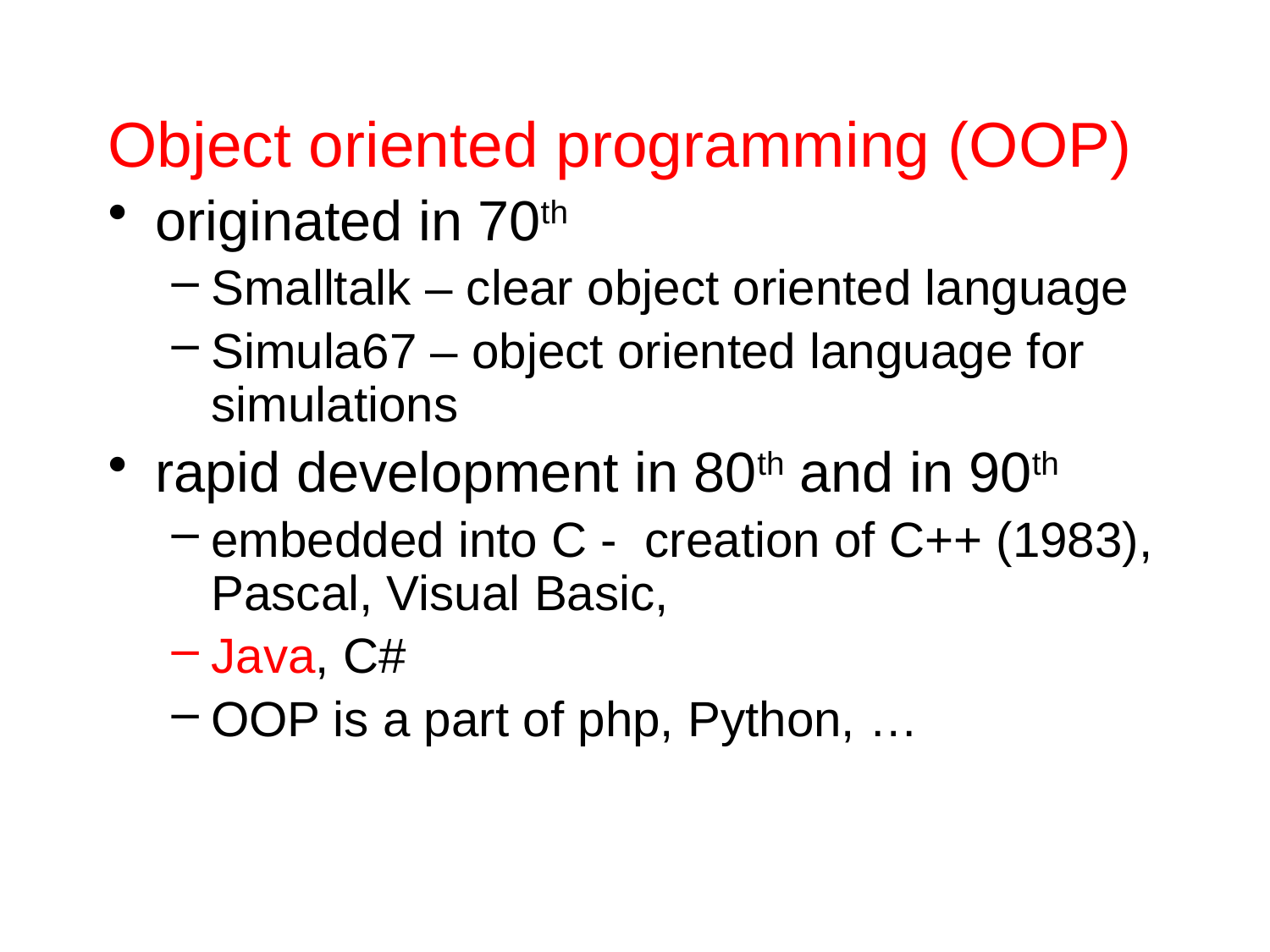

Object oriented programming (OOP)
originated in 70th
Smalltalk – clear object oriented language
Simula67 – object oriented language for simulations
rapid development in 80th and in 90th
embedded into C -  creation of C++ (1983), Pascal, Visual Basic,
Java, C#
OOP is a part of php, Python, …